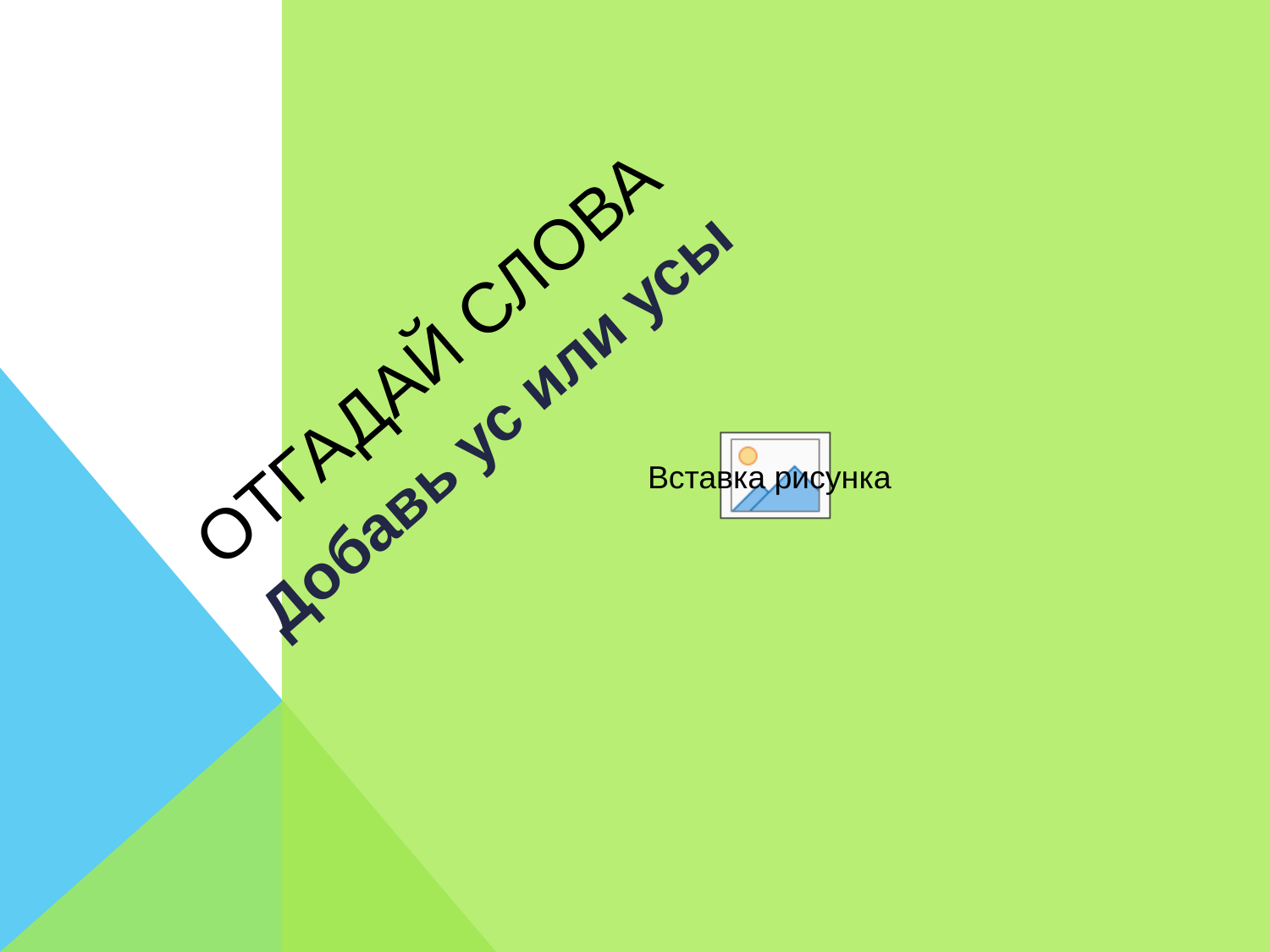

# Отгадай слова
Добавь ус или усы